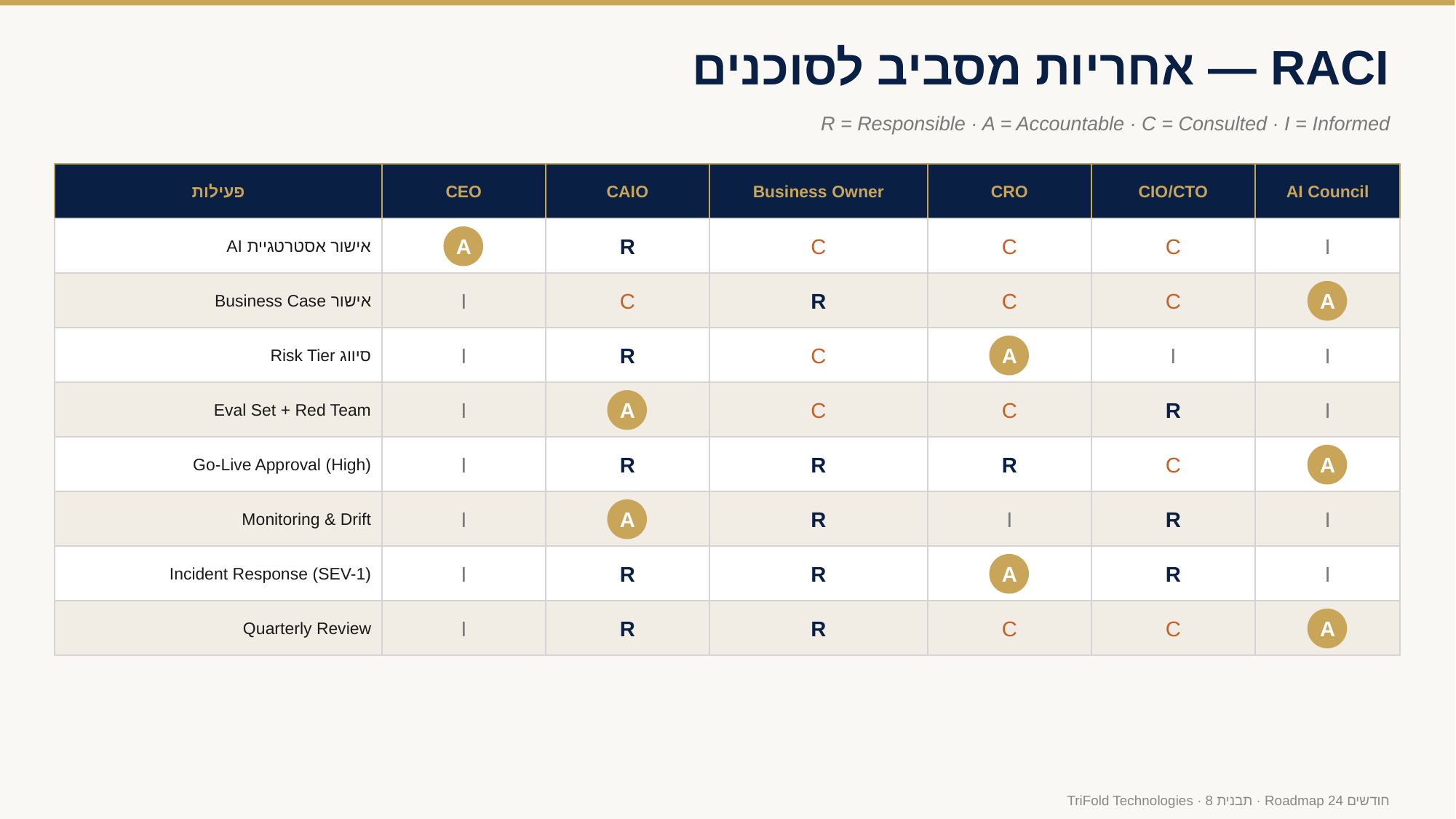

RACI — אחריות מסביב לסוכנים
R = Responsible · A = Accountable · C = Consulted · I = Informed

פעילות

CEO

CAIO

Business Owner

CRO

CIO/CTO

AI Council

אישור אסטרטגיית AI

A

R

C

C

C

I

אישור Business Case

I

C

R

C

C

A

סיווג Risk Tier

I

R

C

A

I

I

Eval Set + Red Team

I

A

C

C

R

I

Go-Live Approval (High)

I

R

R

R

C

A

Monitoring & Drift

I

A

R

I

R

I

Incident Response (SEV-1)

I

R

R

A

R

I

Quarterly Review

I

R

R

C

C

A